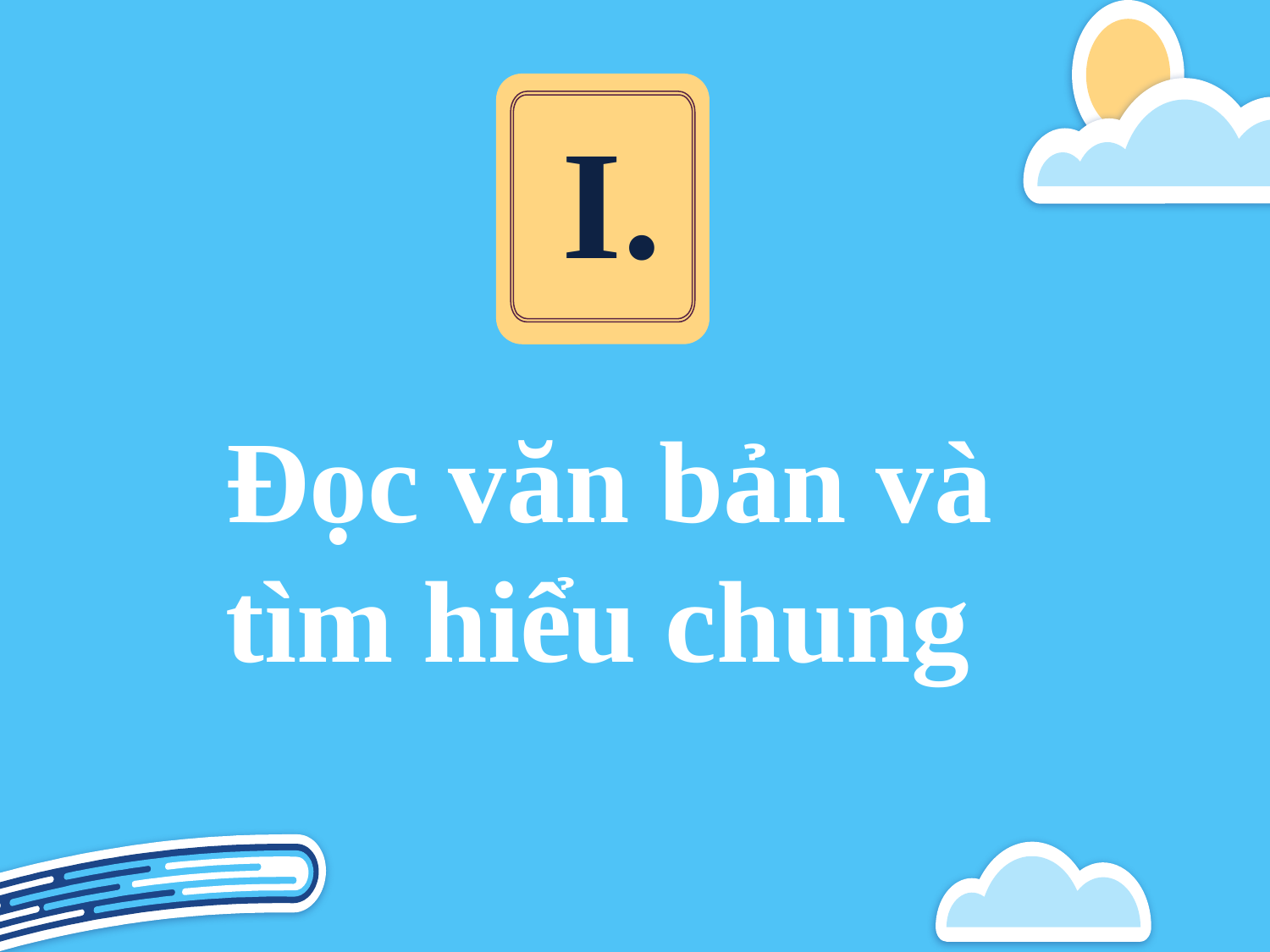

I.
Đọc văn bản và tìm hiểu chung